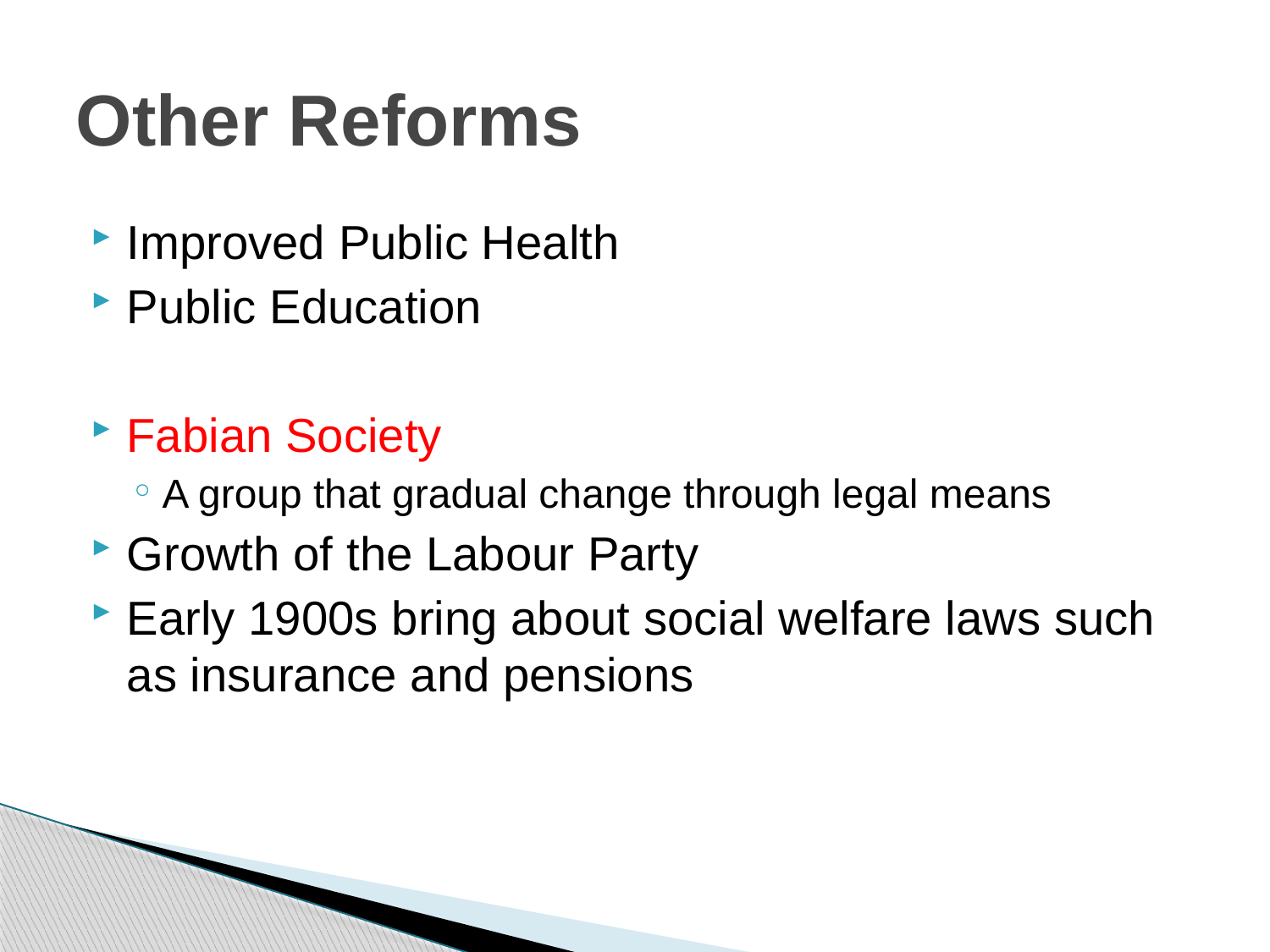

# Other Reforms
Improved Public Health
Public Education

Fabian Society
A group that gradual change through legal means
Growth of the Labour Party
Early 1900s bring about social welfare laws such as insurance and pensions